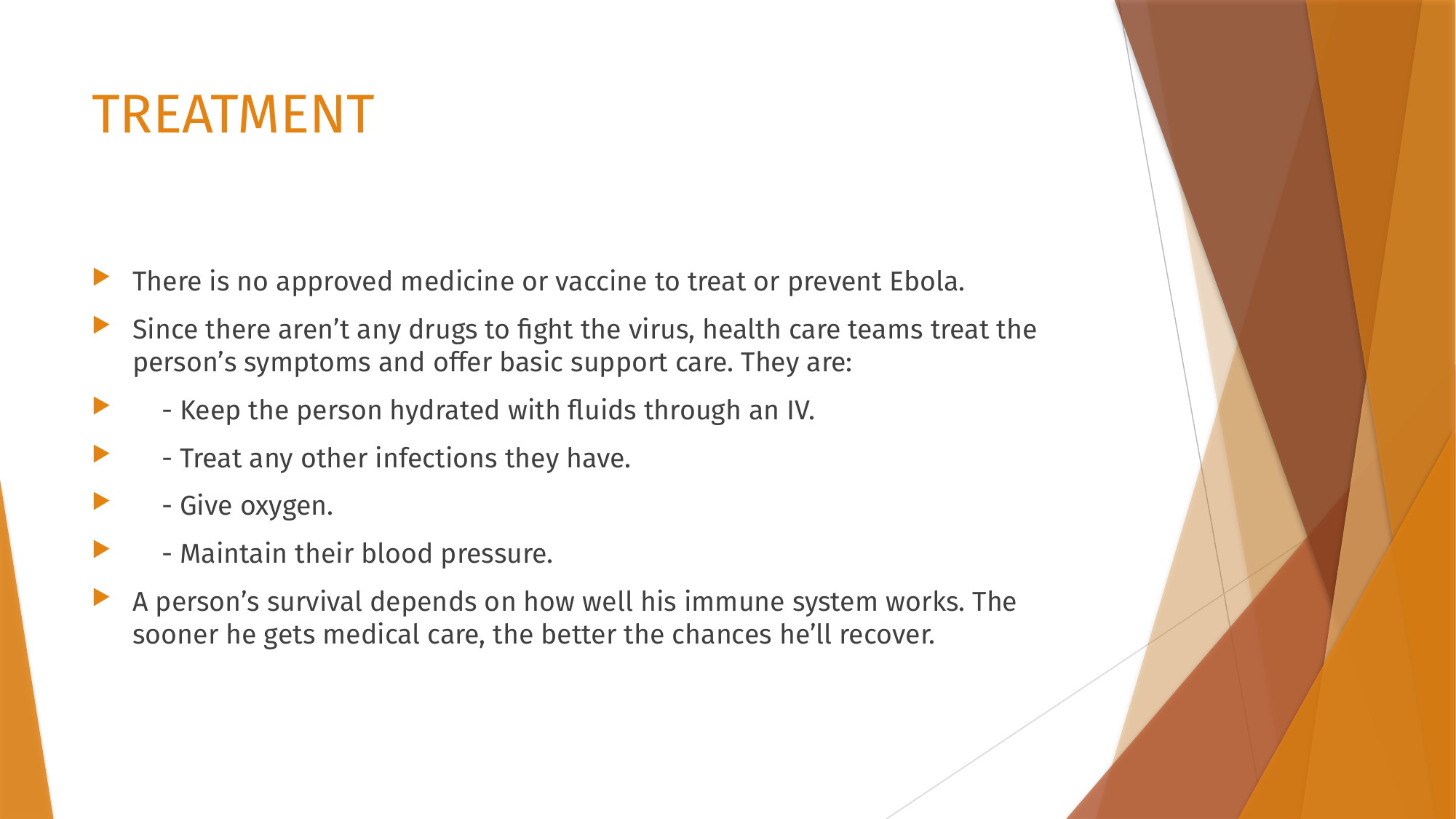

# TREATMENT
There is no approved medicine or vaccine to treat or prevent Ebola.
Since there aren’t any drugs to fight the virus, health care teams treat the person’s symptoms and offer basic support care. They are:
    - Keep the person hydrated with fluids through an IV.
    - Treat any other infections they have.
    - Give oxygen.
    - Maintain their blood pressure.
A person’s survival depends on how well his immune system works. The sooner he gets medical care, the better the chances he’ll recover.